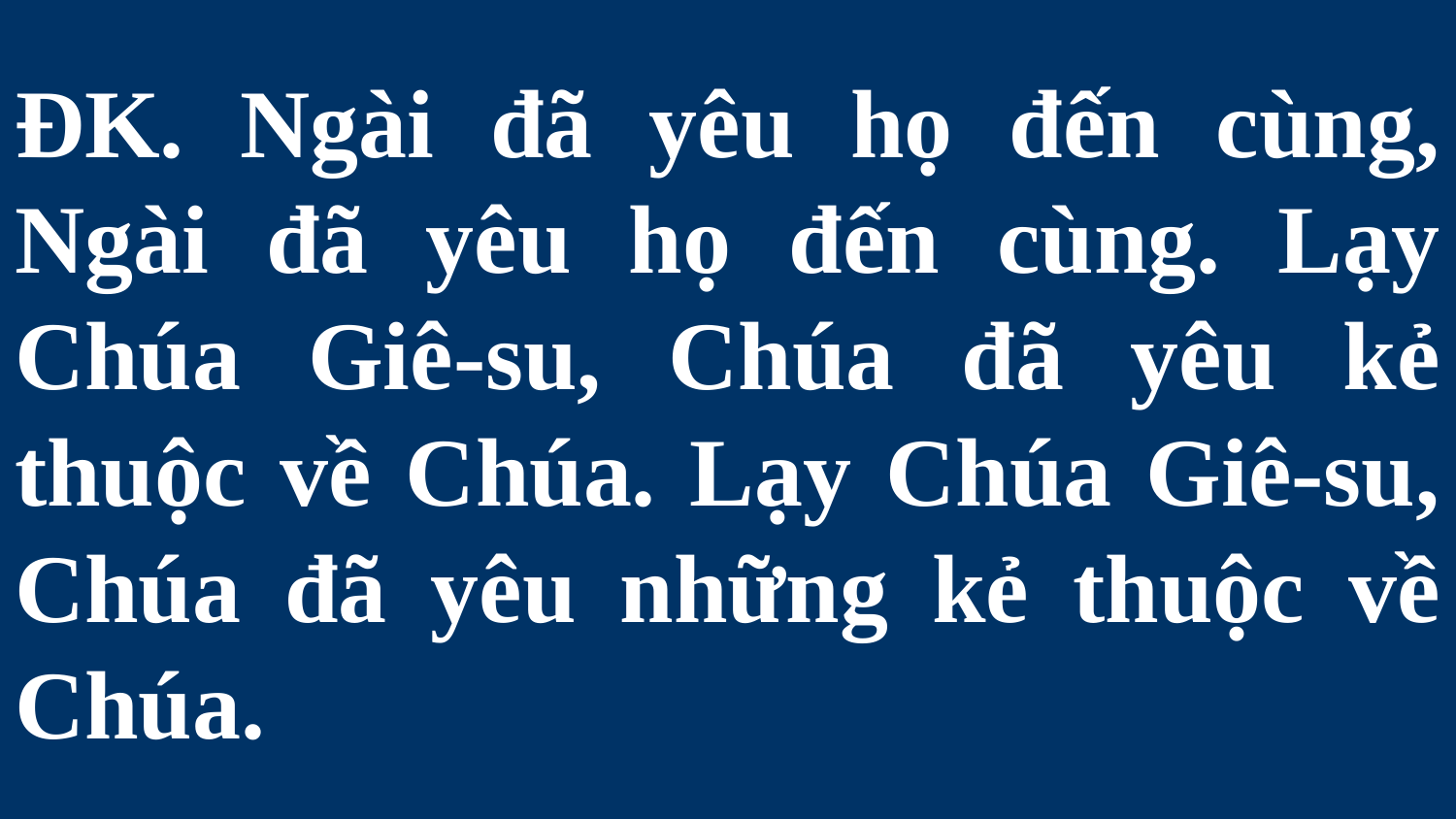

# ĐK. Ngài đã yêu họ đến cùng, Ngài đã yêu họ đến cùng. Lạy Chúa Giê-su, Chúa đã yêu kẻ thuộc về Chúa. Lạy Chúa Giê-su, Chúa đã yêu những kẻ thuộc về Chúa.